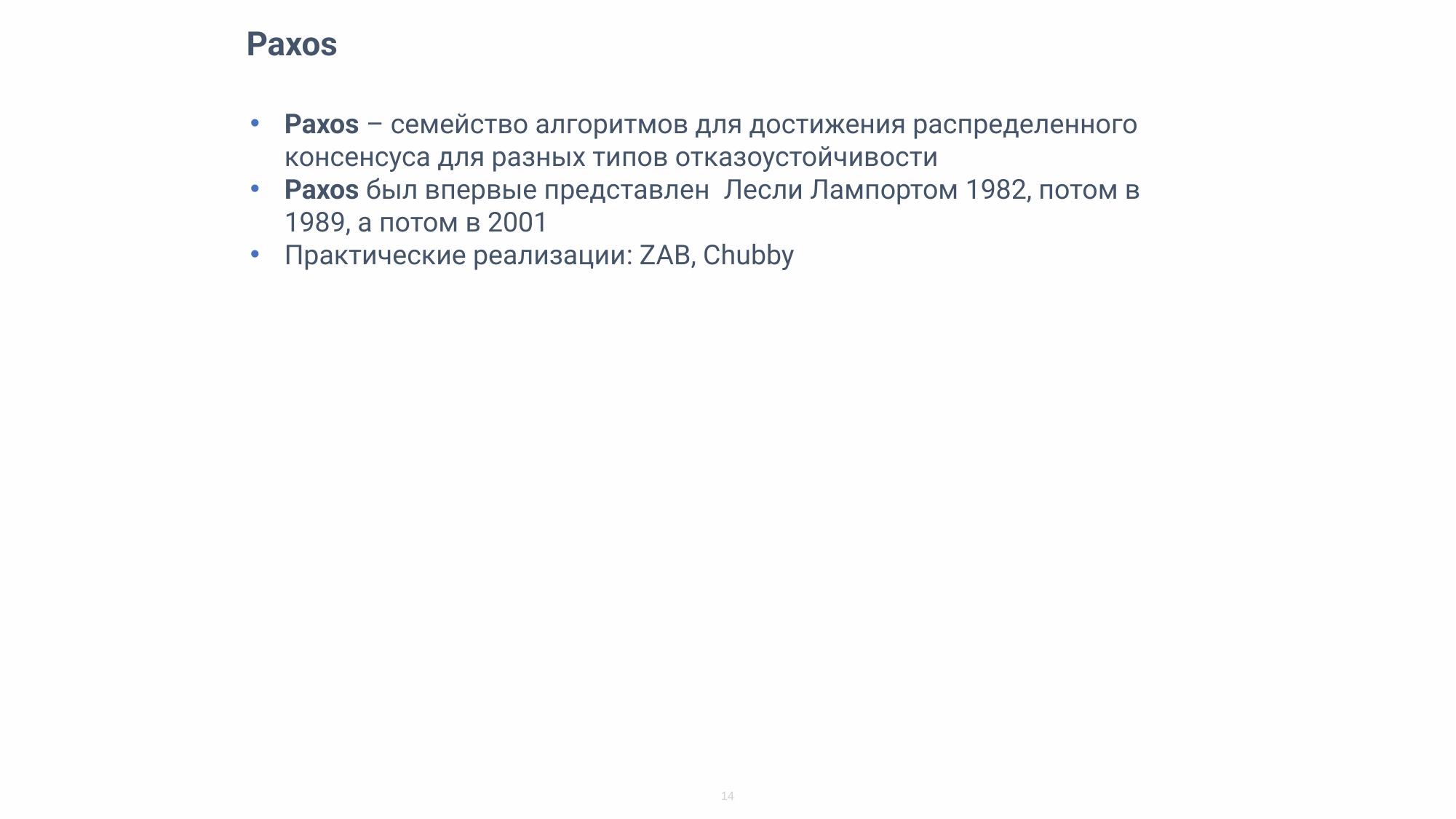

# Paxos
Paxos – семейство алгоритмов для достижения распределенного консенсуса для разных типов отказоустойчивости
Paxos был впервые представлен  Лесли Лампортом 1982, потом в 1989, а потом в 2001
Практические реализации: ZAB, Chubby
14